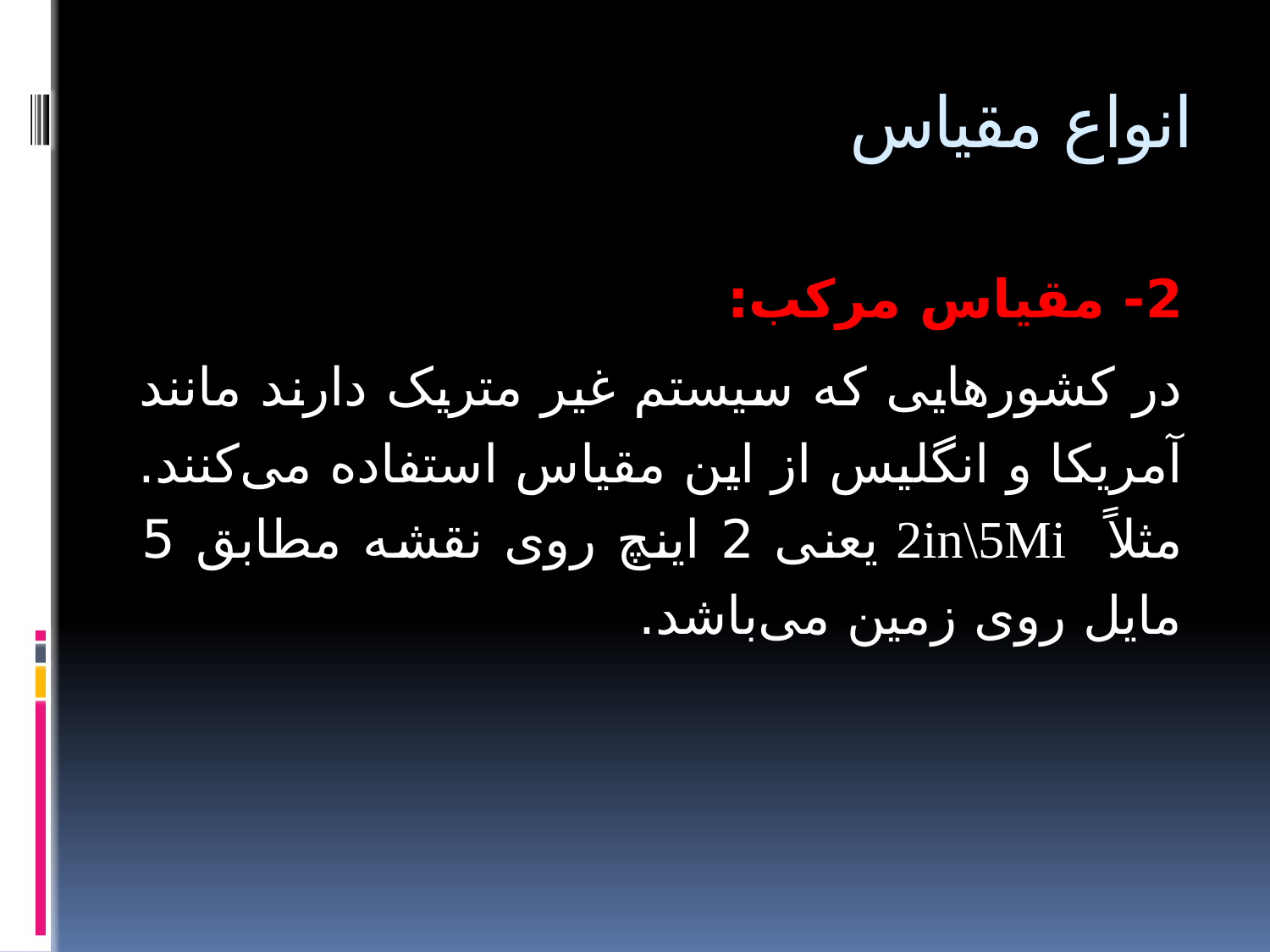

# انواع مقیاس
2- مقیاس مرکب:
در کشورهایی که سیستم غیر متریک دارند مانند آمریکا و انگلیس از این مقیاس استفاده می‌کنند. مثلاً  2in\5Mi یعنی 2 اینچ روی نقشه مطابق 5 مایل روی زمین می‌باشد.